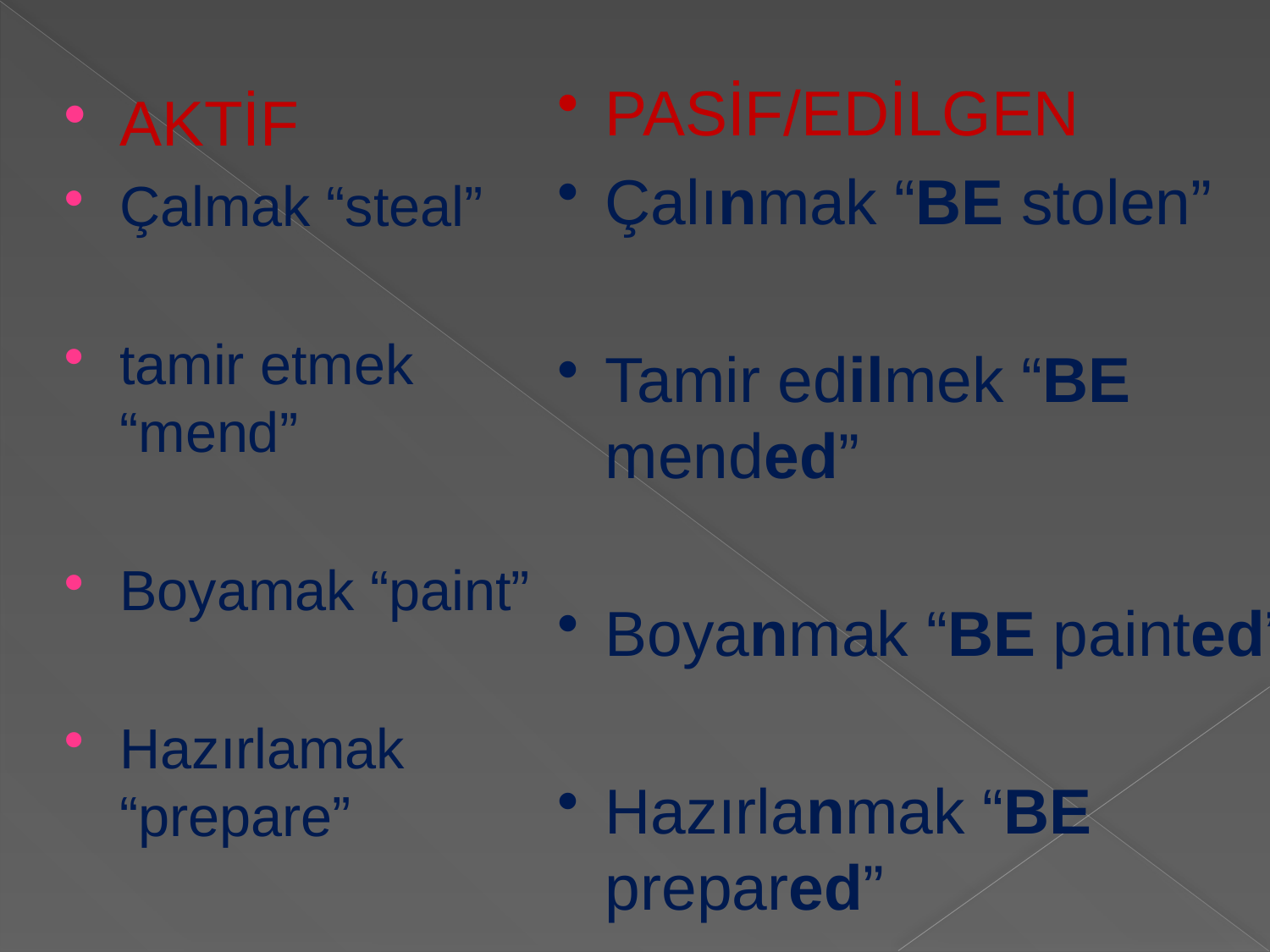

PASİF/EDİLGEN
Çalınmak “BE stolen”

Tamir edilmek “BE mended”

Boyanmak “BE painted”

Hazırlanmak “BE prepared”

AKTİF
Çalmak “steal”

tamir etmek “mend”

Boyamak “paint”

Hazırlamak “prepare”